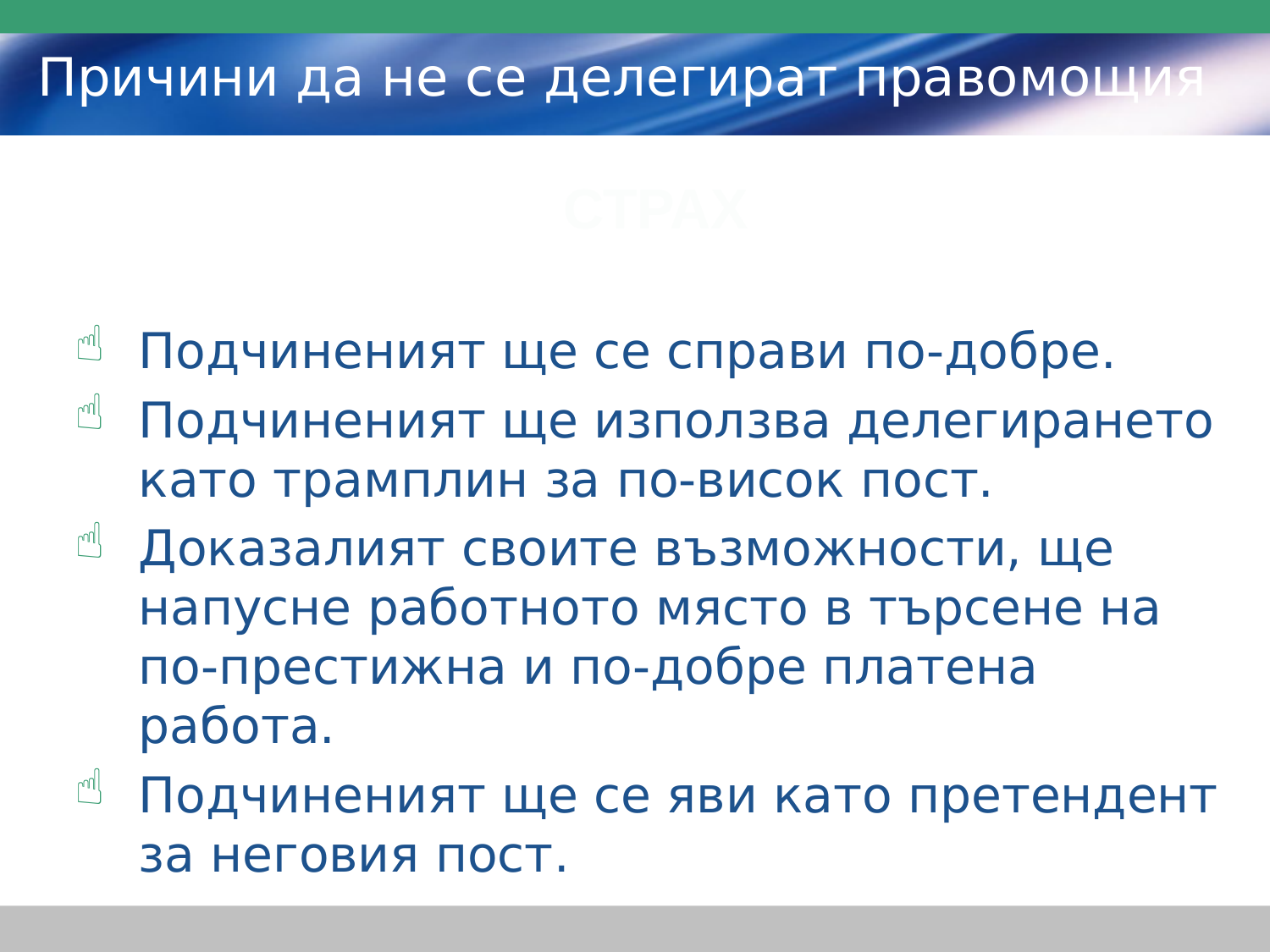

# Причини да не се делегират правомощия
СТРАХ

Подчиненият ще се справи по-добре.
Подчиненият ще използва делегирането като трамплин за по-висок пост.
Доказалият своите възможности, ще напусне работното място в търсене на по-престижна и по-добре платена работа.
Подчиненият ще се яви като претендент за неговия пост.